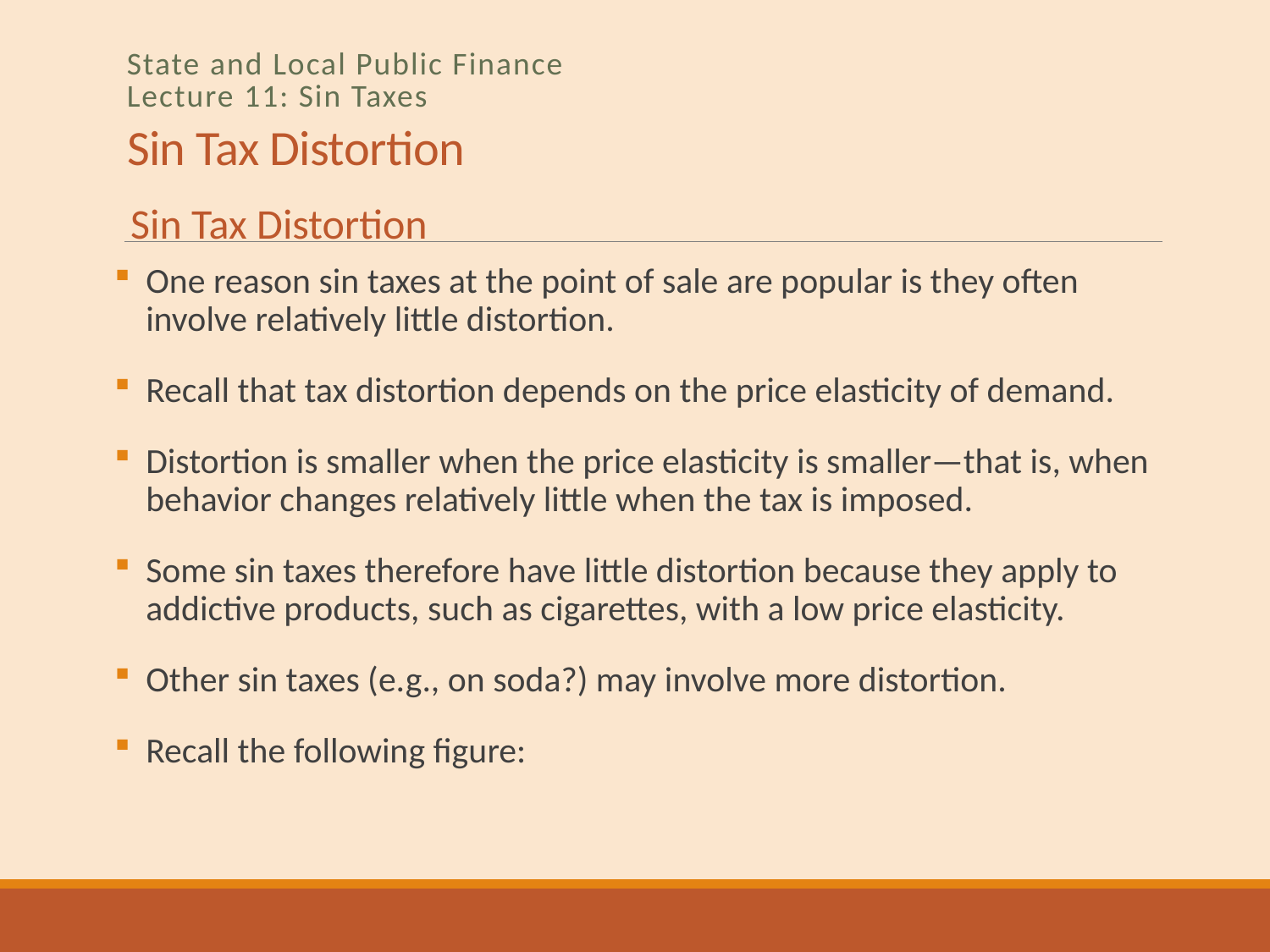

# Sin Tax Distortion
State and Local Public Finance
Lecture 11: Sin Taxes
Sin Tax Distortion
One reason sin taxes at the point of sale are popular is they often involve relatively little distortion.
Recall that tax distortion depends on the price elasticity of demand.
Distortion is smaller when the price elasticity is smaller—that is, when behavior changes relatively little when the tax is imposed.
Some sin taxes therefore have little distortion because they apply to addictive products, such as cigarettes, with a low price elasticity.
Other sin taxes (e.g., on soda?) may involve more distortion.
Recall the following figure: